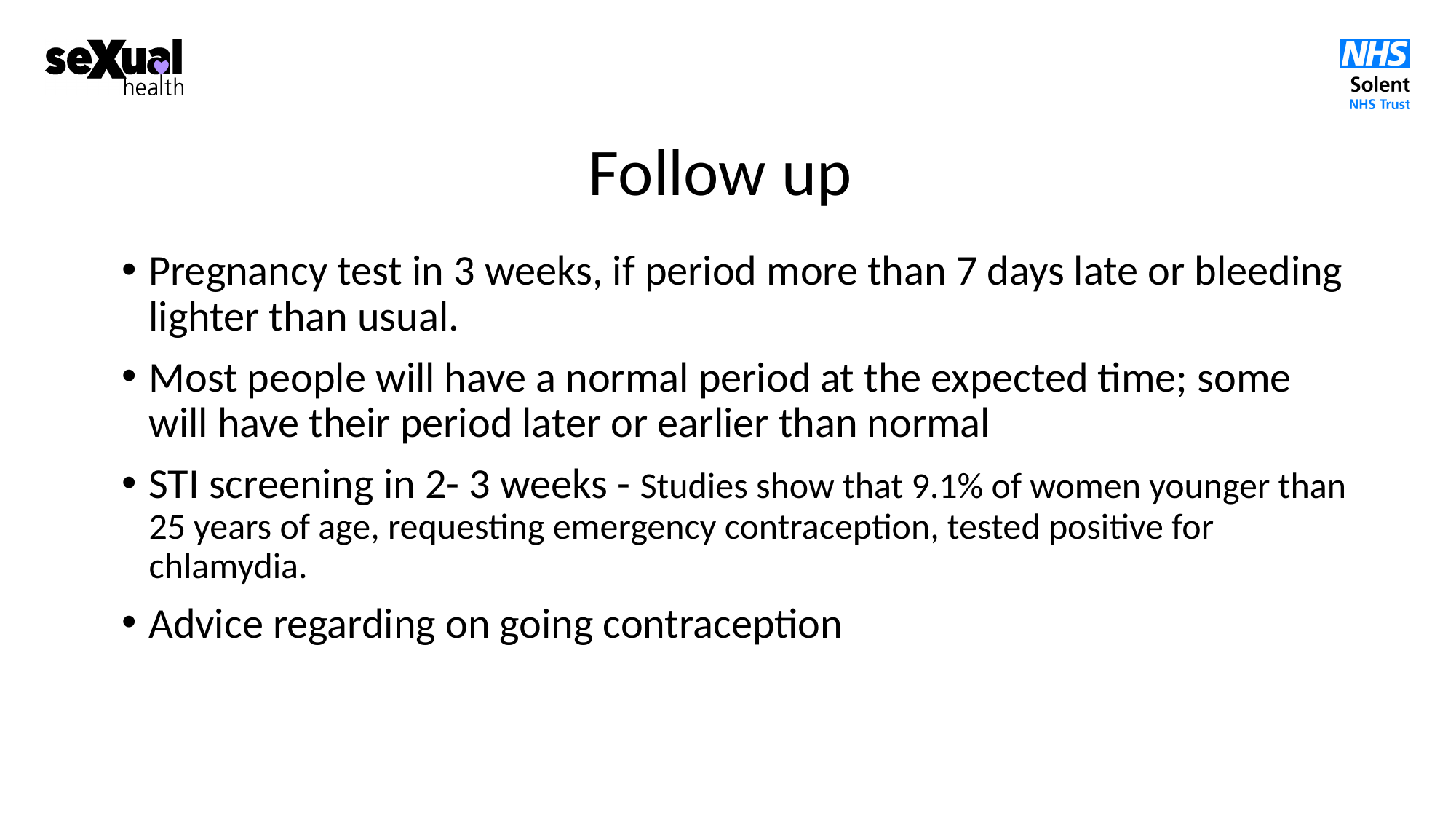

# Follow up
Pregnancy test in 3 weeks, if period more than 7 days late or bleeding lighter than usual.
Most people will have a normal period at the expected time; some will have their period later or earlier than normal
STI screening in 2- 3 weeks - Studies show that 9.1% of women younger than 25 years of age, requesting emergency contraception, tested positive for chlamydia.
Advice regarding on going contraception